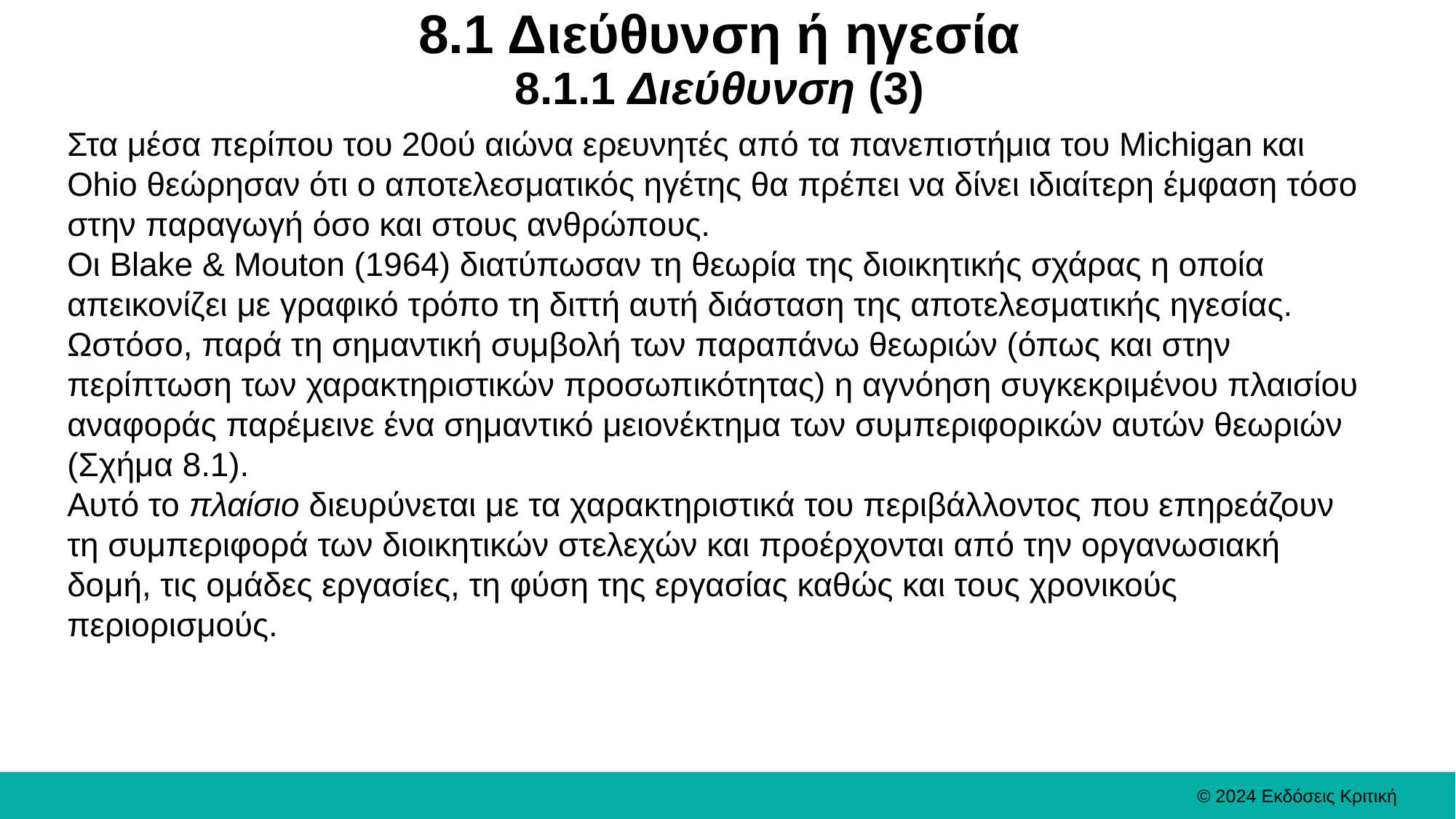

# 8.1 Διεύθυνση ή ηγεσία 8.1.1 Διεύθυνση (3)
Στα μέσα περίπου του 20ού αιώνα ερευνητές από τα πανεπιστήμια του Michigan και Ohio θεώρησαν ότι ο αποτελεσματικός ηγέτης θα πρέπει να δίνει ιδιαίτερη έμφαση τόσο στην παραγωγή όσο και στους ανθρώπους.
Oι Blake & Mouton (1964) διατύπωσαν τη θεωρία της διοικητικής σχάρας η οποία απεικονίζει με γραφικό τρόπο τη διττή αυτή διάσταση της αποτελεσματικής ηγεσίας. Ωστόσο, παρά τη σημαντική συμβολή των παραπάνω θεωριών (όπως και στην περίπτωση των χαρακτηριστικών προσωπικότητας) η αγνόηση συγκεκριμένου πλαισίου αναφοράς παρέμεινε ένα σημαντικό μειονέκτημα των συμπεριφορικών αυτών θεωριών (Σχήμα 8.1).
Αυτό το πλαίσιο διευρύνεται με τα χαρακτηριστικά του περιβάλλοντος που επηρεάζουν τη συμπεριφορά των διοικητικών στελεχών και προέρχονται από την οργανωσιακή δομή, τις ομάδες εργασίες, τη φύση της εργασίας καθώς και τους χρονικούς περιορισμούς.

© 2024 Εκδόσεις Κριτική